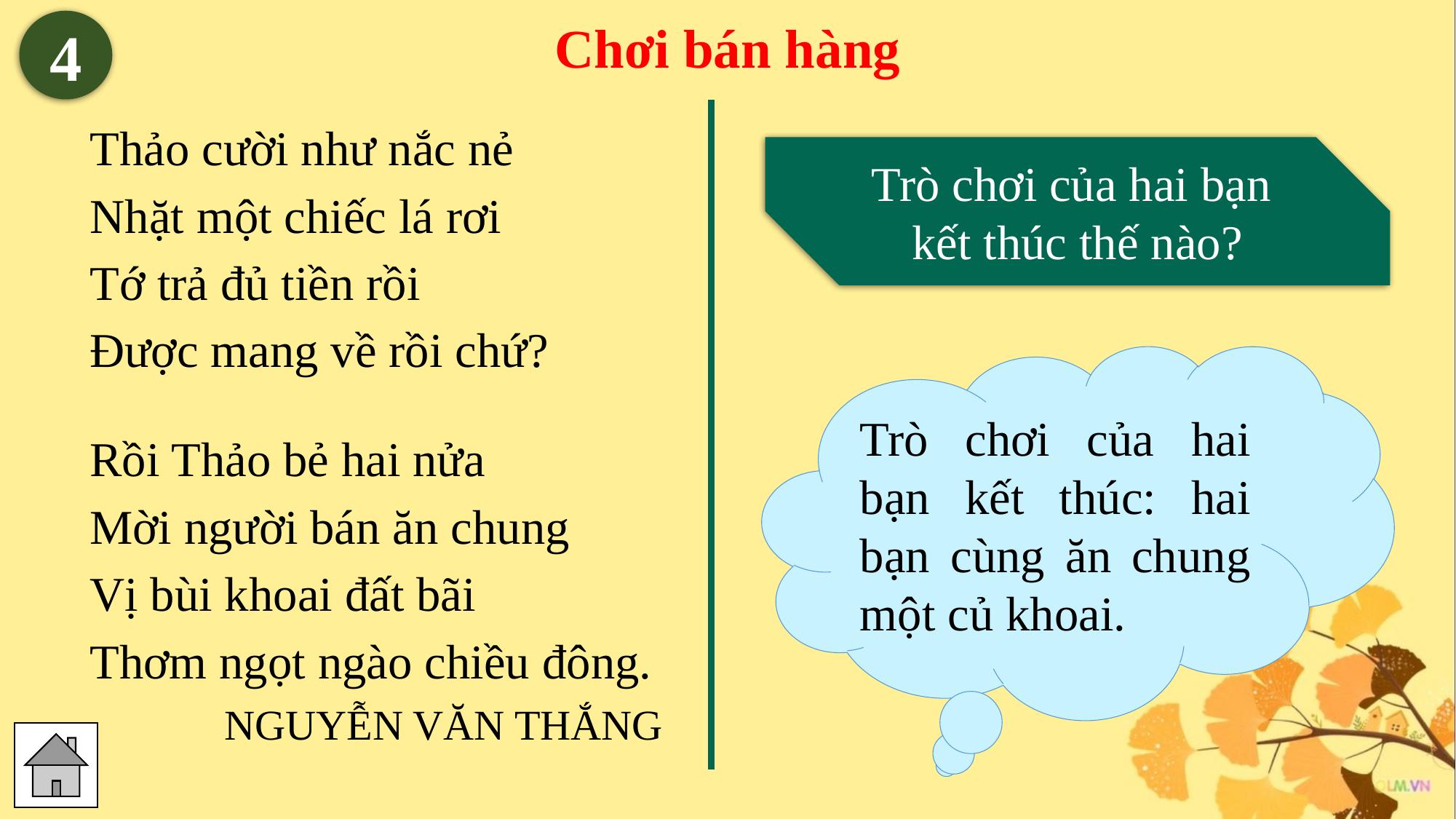

Chơi bán hàng
4
Thảo cười như nắc nẻ
Nhặt một chiếc lá rơi
Tớ trả đủ tiền rồi
Được mang về rồi chứ?

Rồi Thảo bẻ hai nửa
Mời người bán ăn chung
Vị bùi khoai đất bãi
Thơm ngọt ngào chiều đông.
NGUYỄN VĂN THẮNG
Trò chơi của hai bạn
kết thúc thế nào?
Trò chơi của hai bạn kết thúc: hai bạn cùng ăn chung một củ khoai.